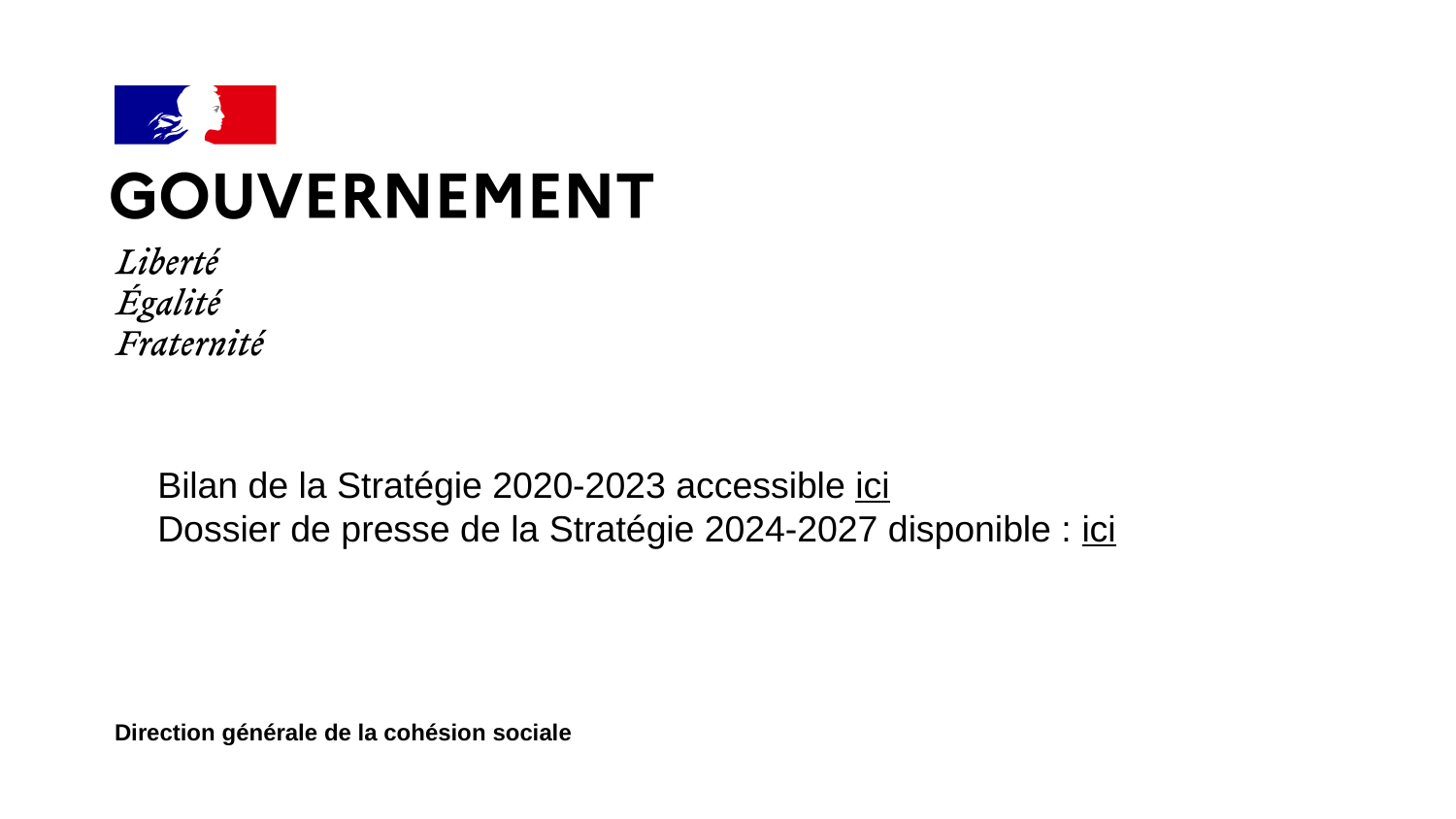

#
Bilan de la Stratégie 2020-2023 accessible ici
Dossier de presse de la Stratégie 2024-2027 disponible : ici
Direction générale de la cohésion sociale
08/12/2023
19